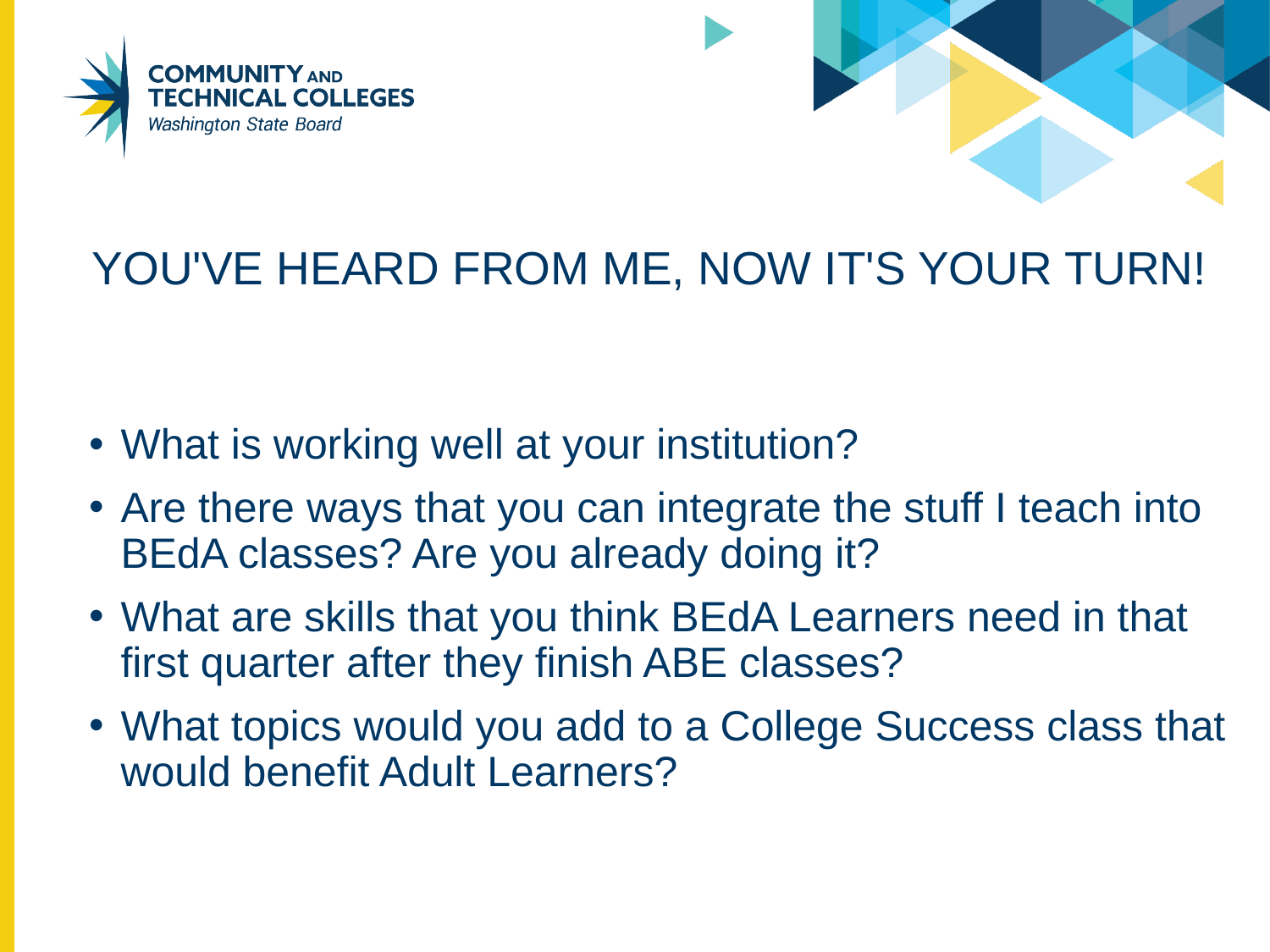

# You've heard from me, Now it's your turn!
What is working well at your institution?
Are there ways that you can integrate the stuff I teach into BEdA classes? Are you already doing it?
What are skills that you think BEdA Learners need in that first quarter after they finish ABE classes?
What topics would you add to a College Success class that would benefit Adult Learners?